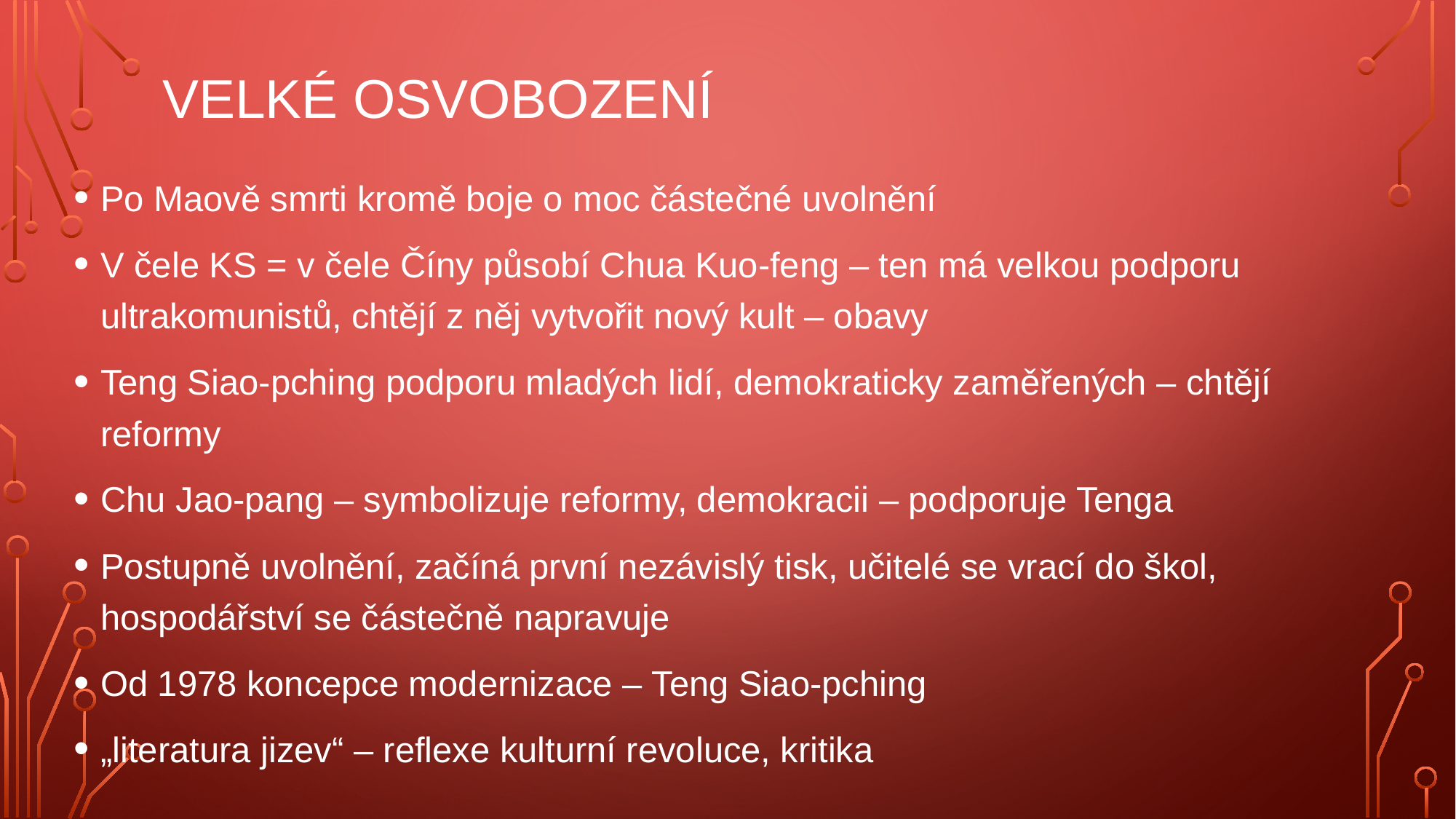

# Velké osvobození
Po Maově smrti kromě boje o moc částečné uvolnění
V čele KS = v čele Číny působí Chua Kuo-feng – ten má velkou podporu ultrakomunistů, chtějí z něj vytvořit nový kult – obavy
Teng Siao-pching podporu mladých lidí, demokraticky zaměřených – chtějí reformy
Chu Jao-pang – symbolizuje reformy, demokracii – podporuje Tenga
Postupně uvolnění, začíná první nezávislý tisk, učitelé se vrací do škol, hospodářství se částečně napravuje
Od 1978 koncepce modernizace – Teng Siao-pching
„literatura jizev“ – reflexe kulturní revoluce, kritika